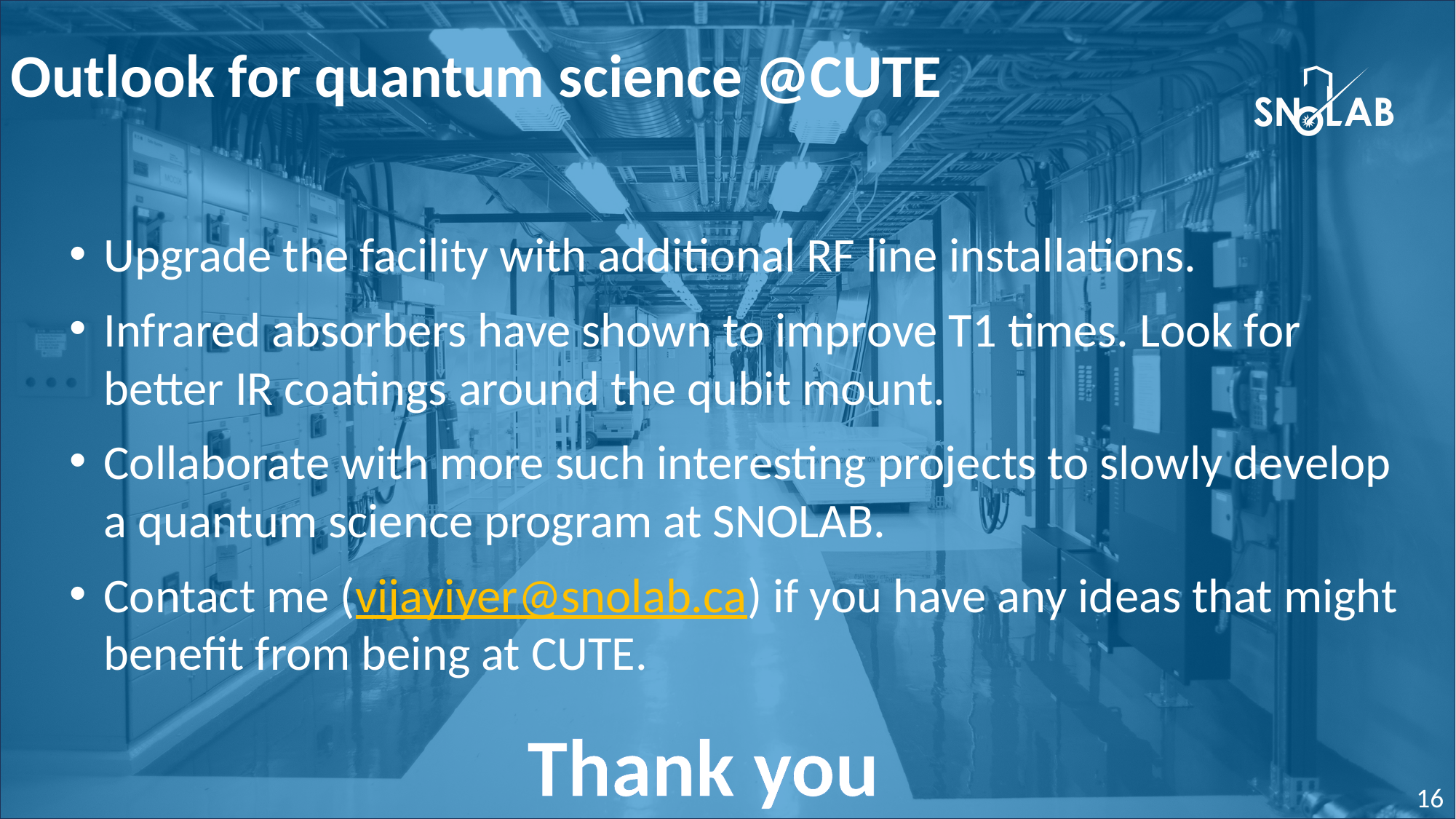

Outlook for quantum science @CUTE
Upgrade the facility with additional RF line installations.

Infrared absorbers have shown to improve T1 times. Look for better IR coatings around the qubit mount.

Collaborate with more such interesting projects to slowly develop a quantum science program at SNOLAB.

Contact me (vijayiyer@snolab.ca) if you have any ideas that might benefit from being at CUTE.
Thank you
16